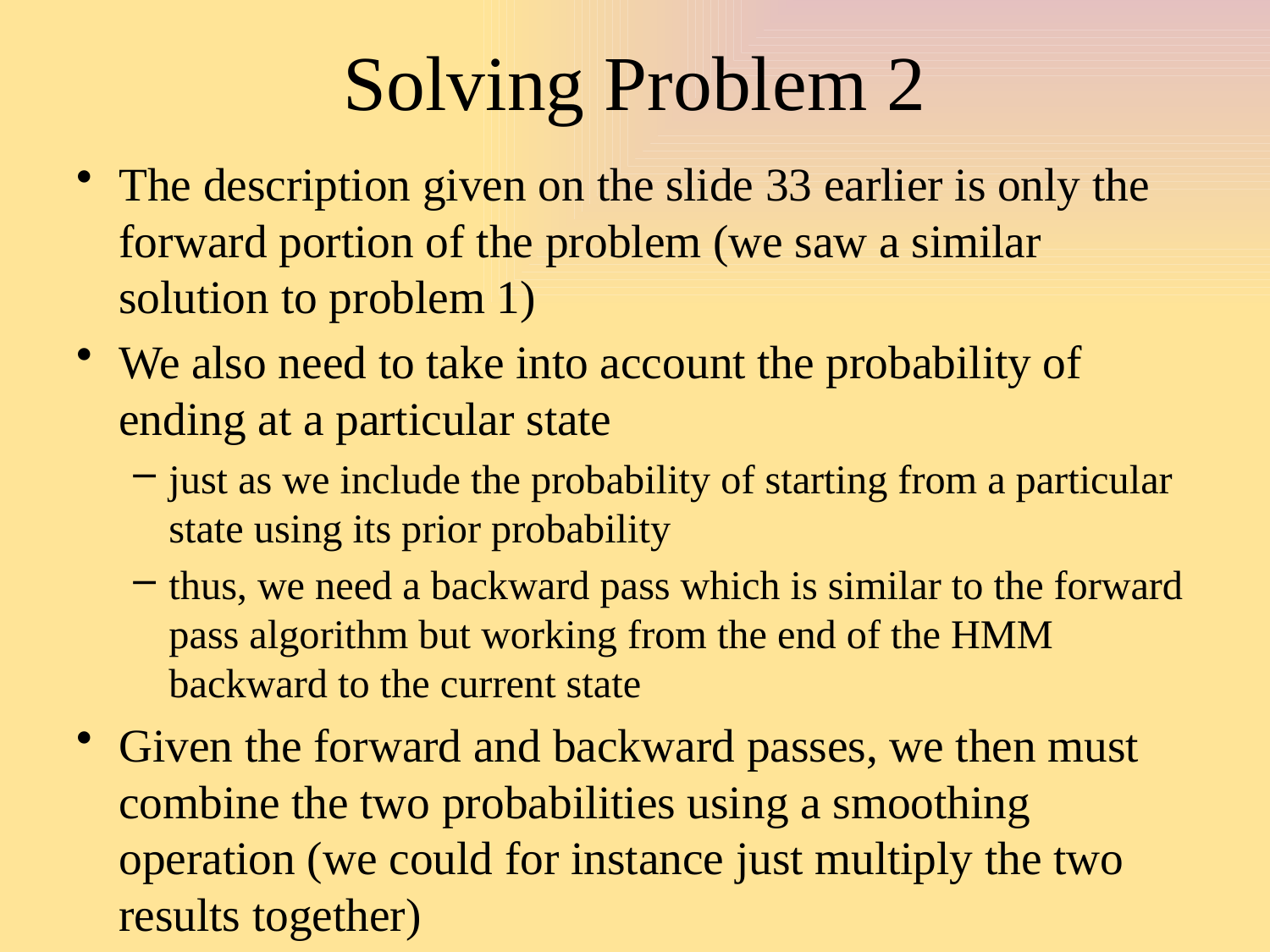

# Solving Problem 2
The description given on the slide 33 earlier is only the forward portion of the problem (we saw a similar solution to problem 1)
We also need to take into account the probability of ending at a particular state
just as we include the probability of starting from a particular state using its prior probability
thus, we need a backward pass which is similar to the forward pass algorithm but working from the end of the HMM backward to the current state
Given the forward and backward passes, we then must combine the two probabilities using a smoothing operation (we could for instance just multiply the two results together)